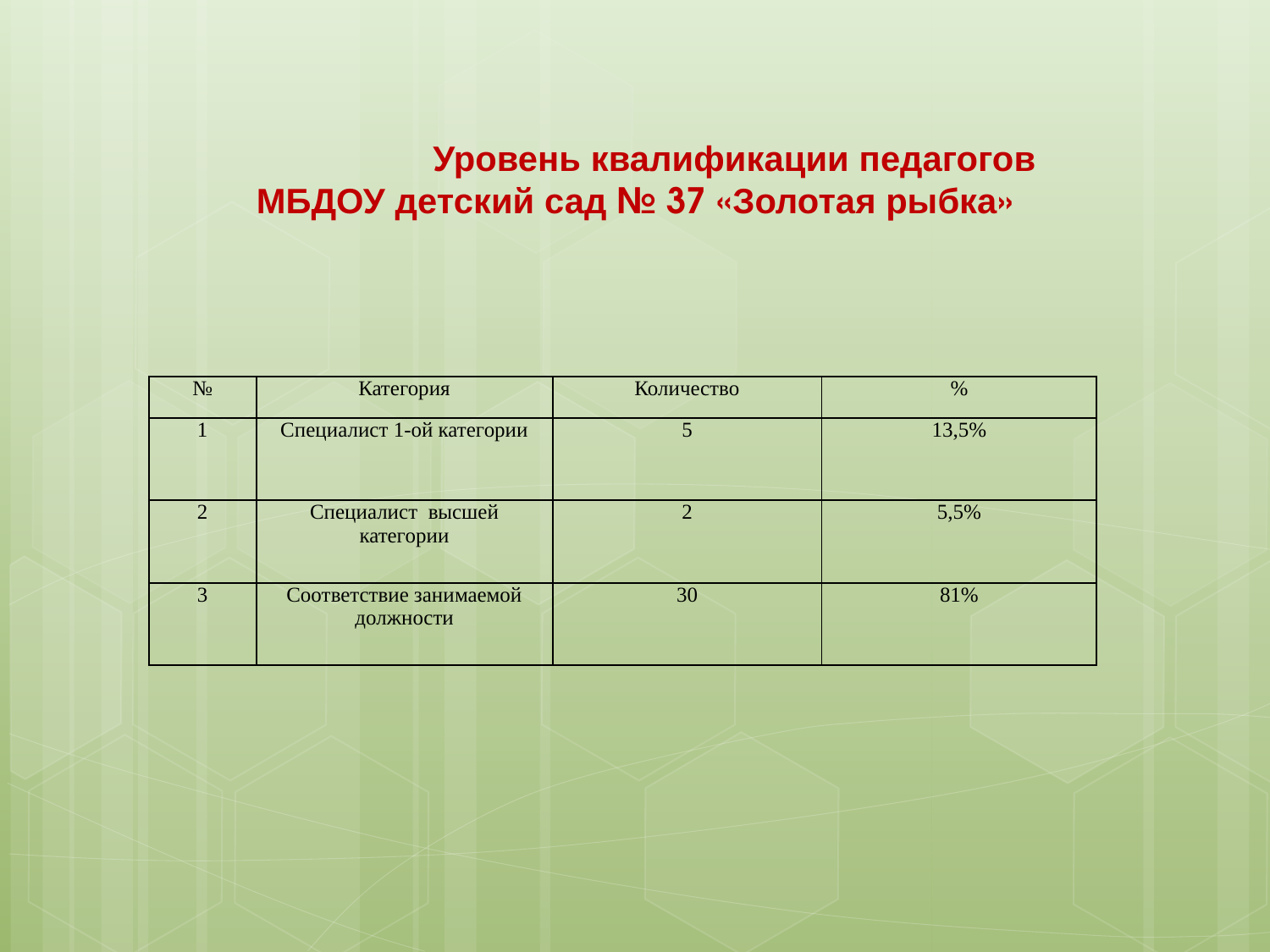

Уровень квалификации педагогов
МБДОУ детский сад № 37 «Золотая рыбка»
| № | Категория | Количество | % |
| --- | --- | --- | --- |
| 1 | Специалист 1-ой категории | 5 | 13,5% |
| 2 | Специалист высшей категории | 2 | 5,5% |
| 3 | Соответствие занимаемой должности | 30 | 81% |